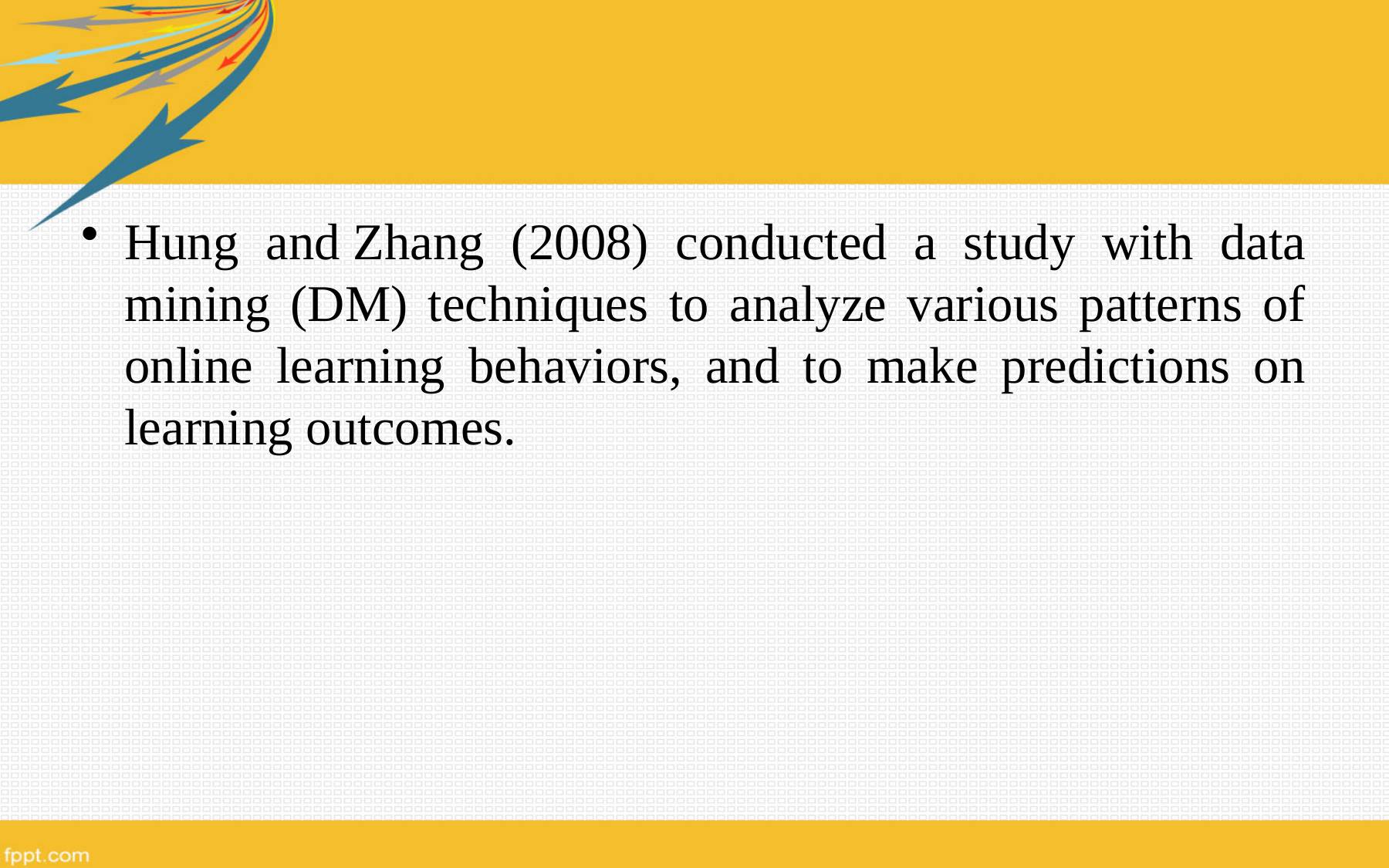

Hung and Zhang (2008) conducted a study with data mining (DM) techniques to analyze various patterns of online learning behaviors, and to make predictions on learning outcomes.